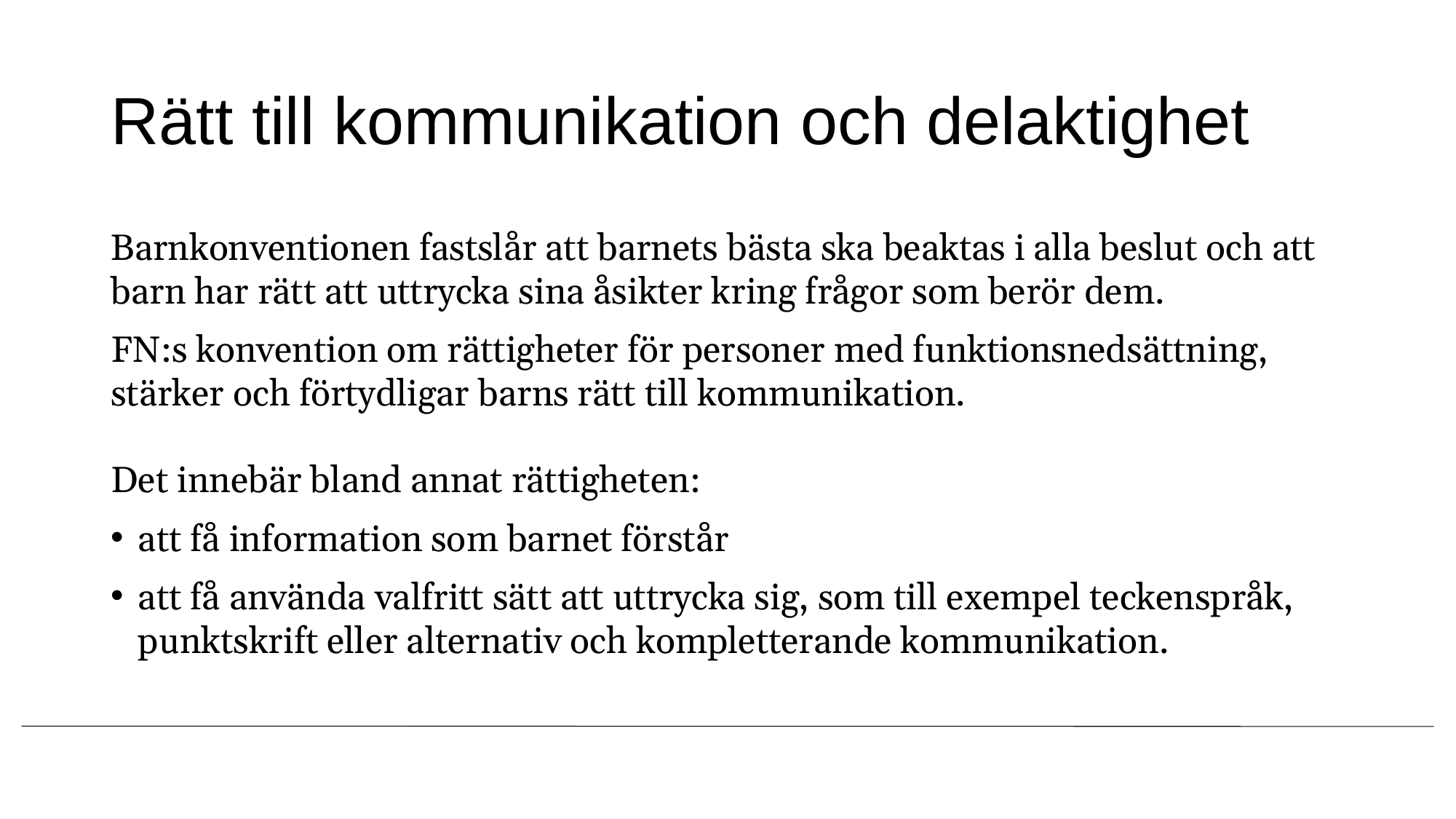

# Rätt till kommunikation och delaktighet
Barnkonventionen fastslår att barnets bästa ska beaktas i alla beslut och att barn har rätt att uttrycka sina åsikter kring frågor som berör dem.
FN:s konvention om rättigheter för personer med funktionsnedsättning, stärker och förtydligar barns rätt till kommunikation.
Det innebär bland annat rättigheten:
att få information som barnet förstår
att få använda valfritt sätt att uttrycka sig, som till exempel teckenspråk, punktskrift eller alternativ och kompletterande kommunikation.